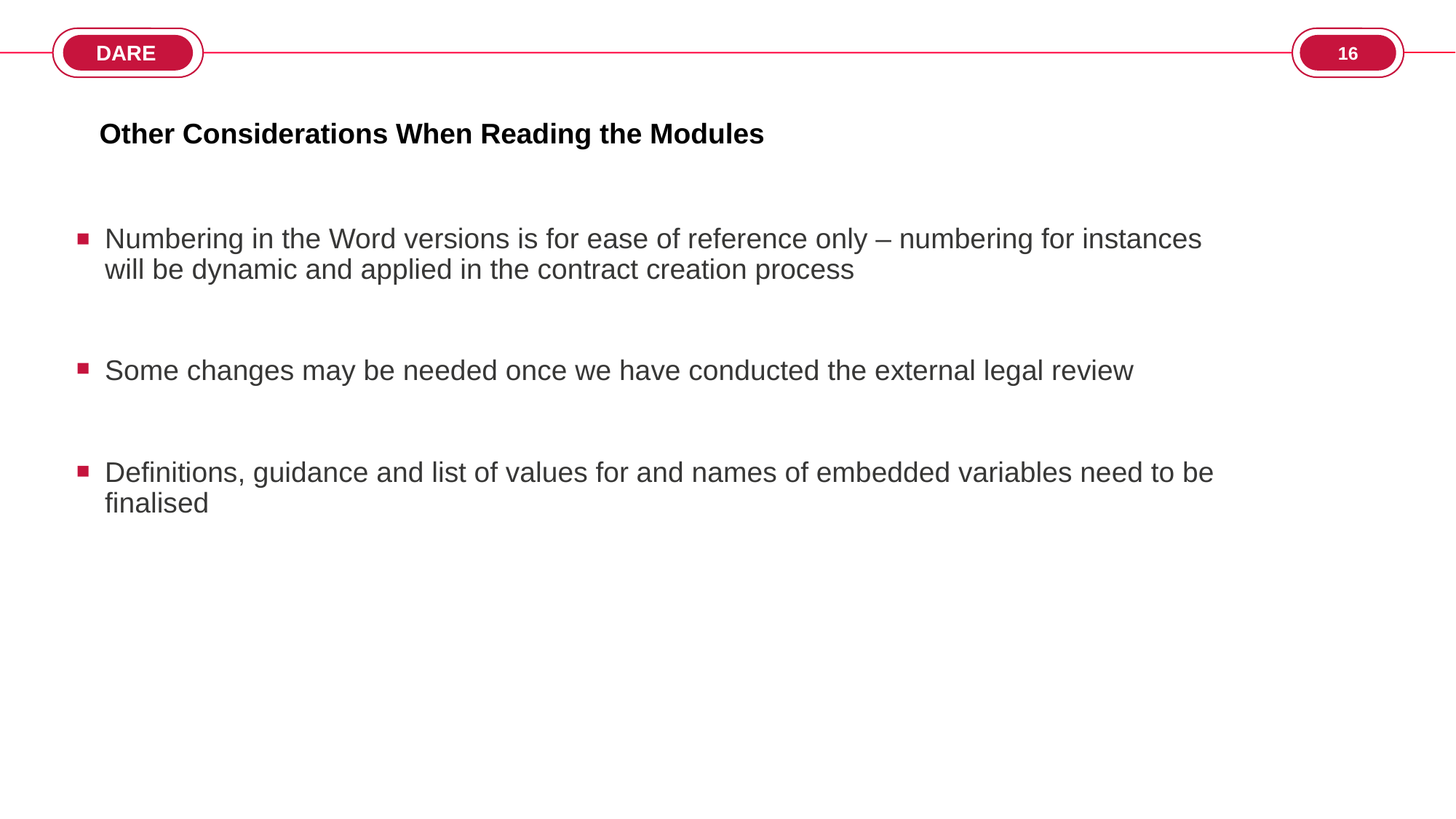

16
Other Considerations When Reading the Modules
Numbering in the Word versions is for ease of reference only – numbering for instances will be dynamic and applied in the contract creation process

Some changes may be needed once we have conducted the external legal review

Definitions, guidance and list of values for and names of embedded variables need to be finalised